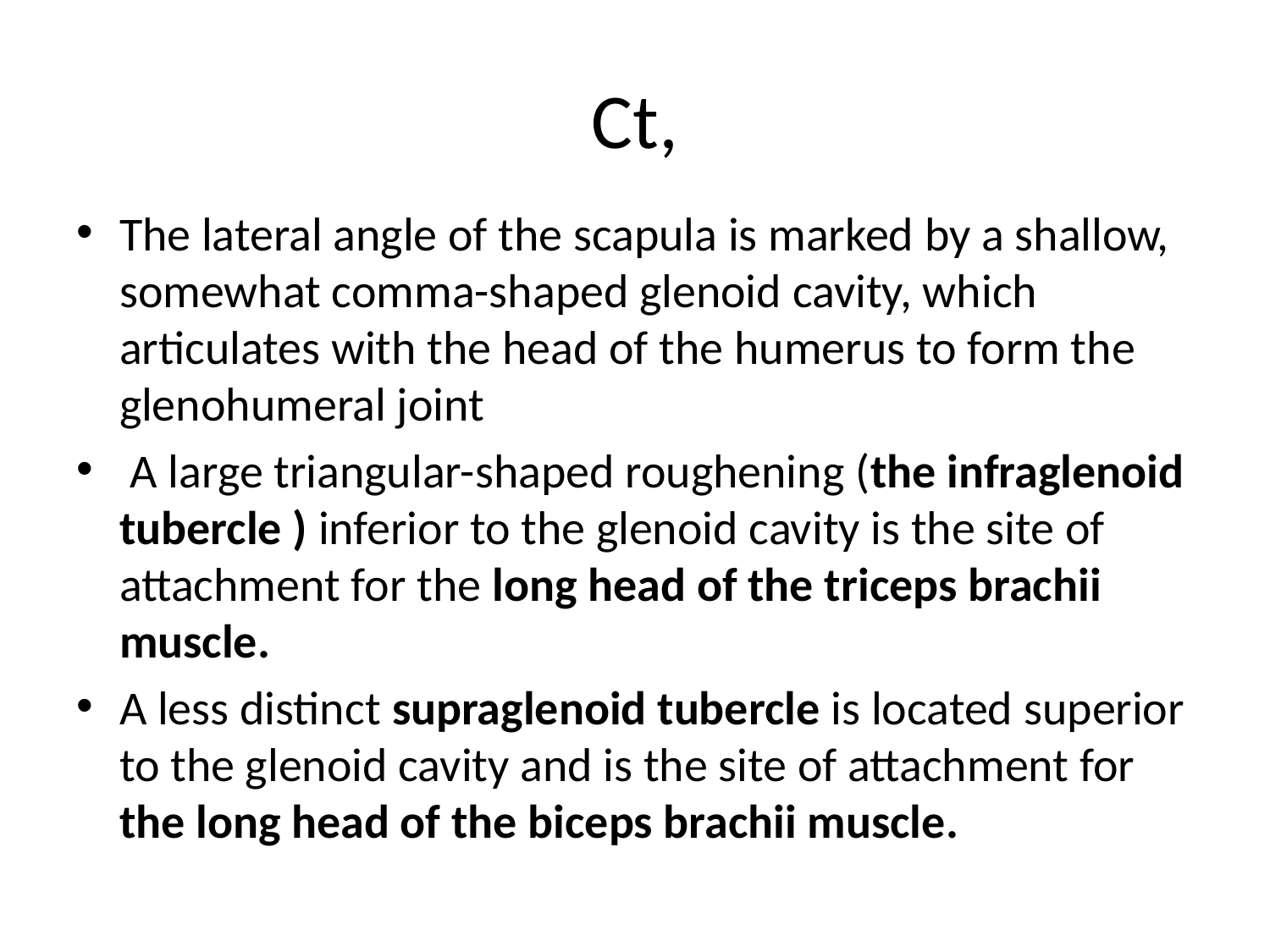

# Ct,
The lateral angle of the scapula is marked by a shallow, somewhat comma-shaped glenoid cavity, which articulates with the head of the humerus to form the glenohumeral joint
 A large triangular-shaped roughening (the infraglenoid tubercle ) inferior to the glenoid cavity is the site of attachment for the long head of the triceps brachii muscle.
A less distinct supraglenoid tubercle is located superior to the glenoid cavity and is the site of attachment for the long head of the biceps brachii muscle.